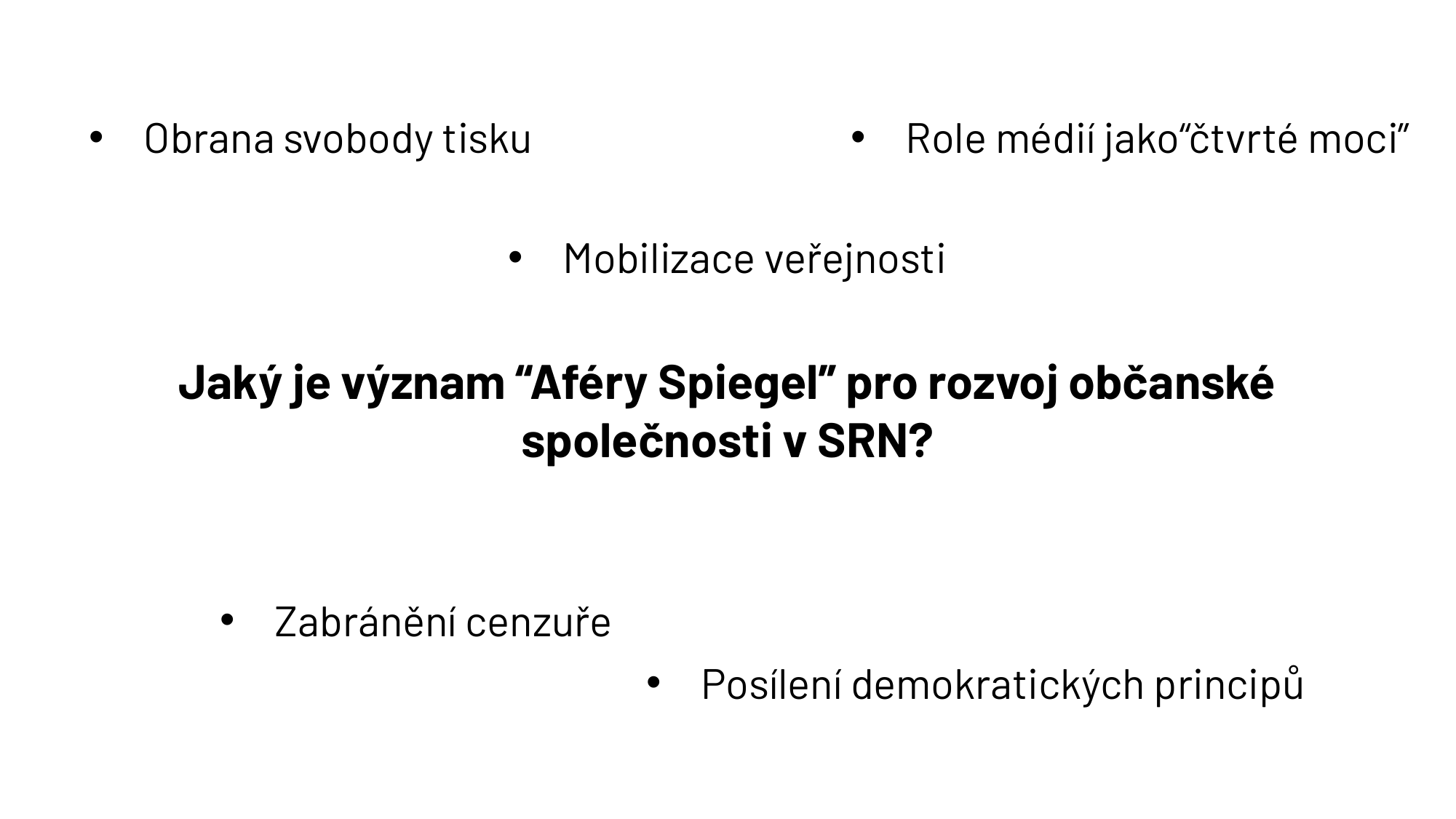

Obrana svobody tisku
Role médií jako“čtvrté moci”
Mobilizace veřejnosti
Jaký je význam “Aféry Spiegel” pro rozvoj občanské společnosti v SRN?
Zabránění cenzuře
Posílení demokratických principů